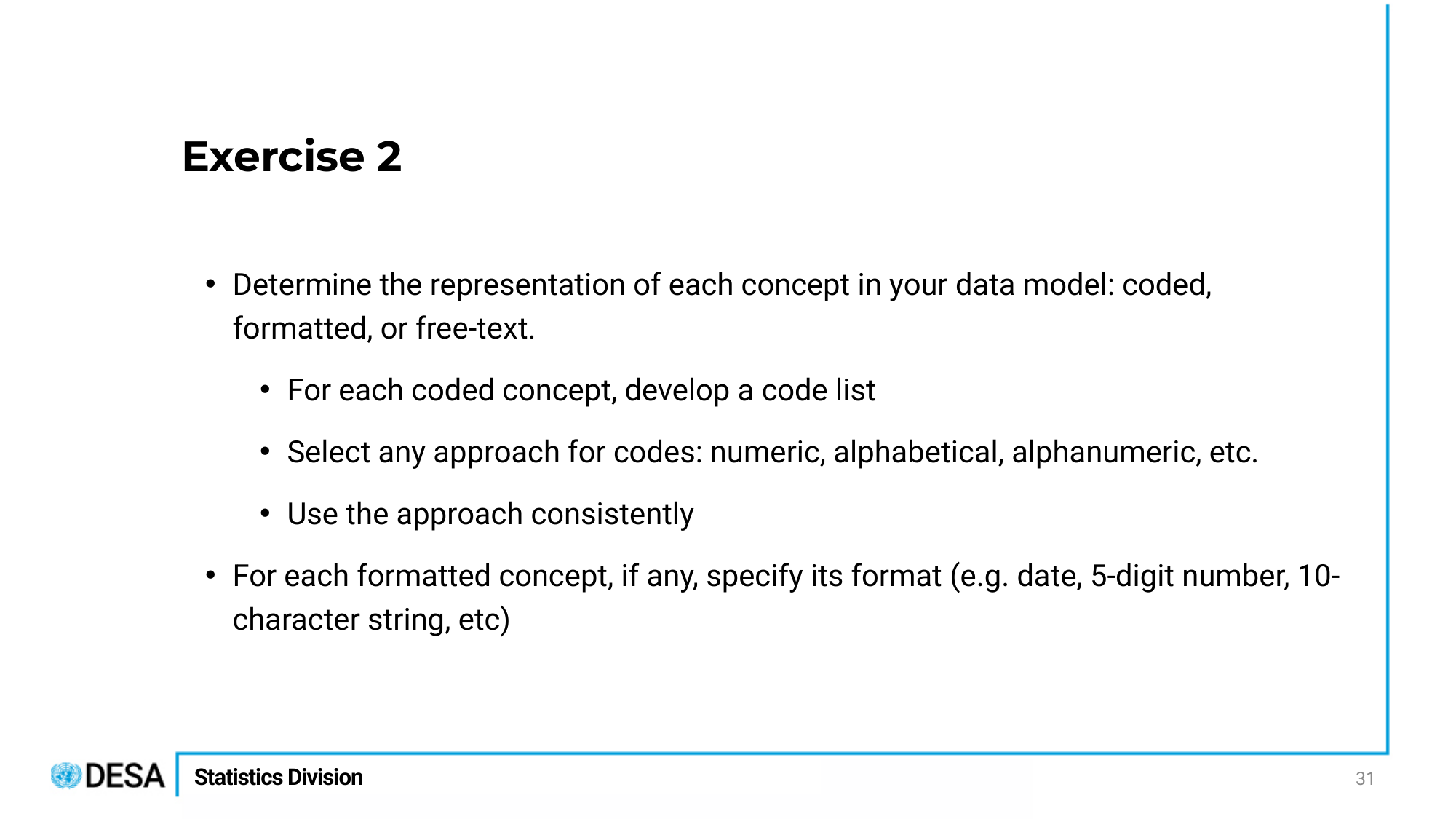

# Exercise 2
Determine the representation of each concept in your data model: coded, formatted, or free-text.
For each coded concept, develop a code list
Select any approach for codes: numeric, alphabetical, alphanumeric, etc.
Use the approach consistently
For each formatted concept, if any, specify its format (e.g. date, 5-digit number, 10-character string, etc)

31